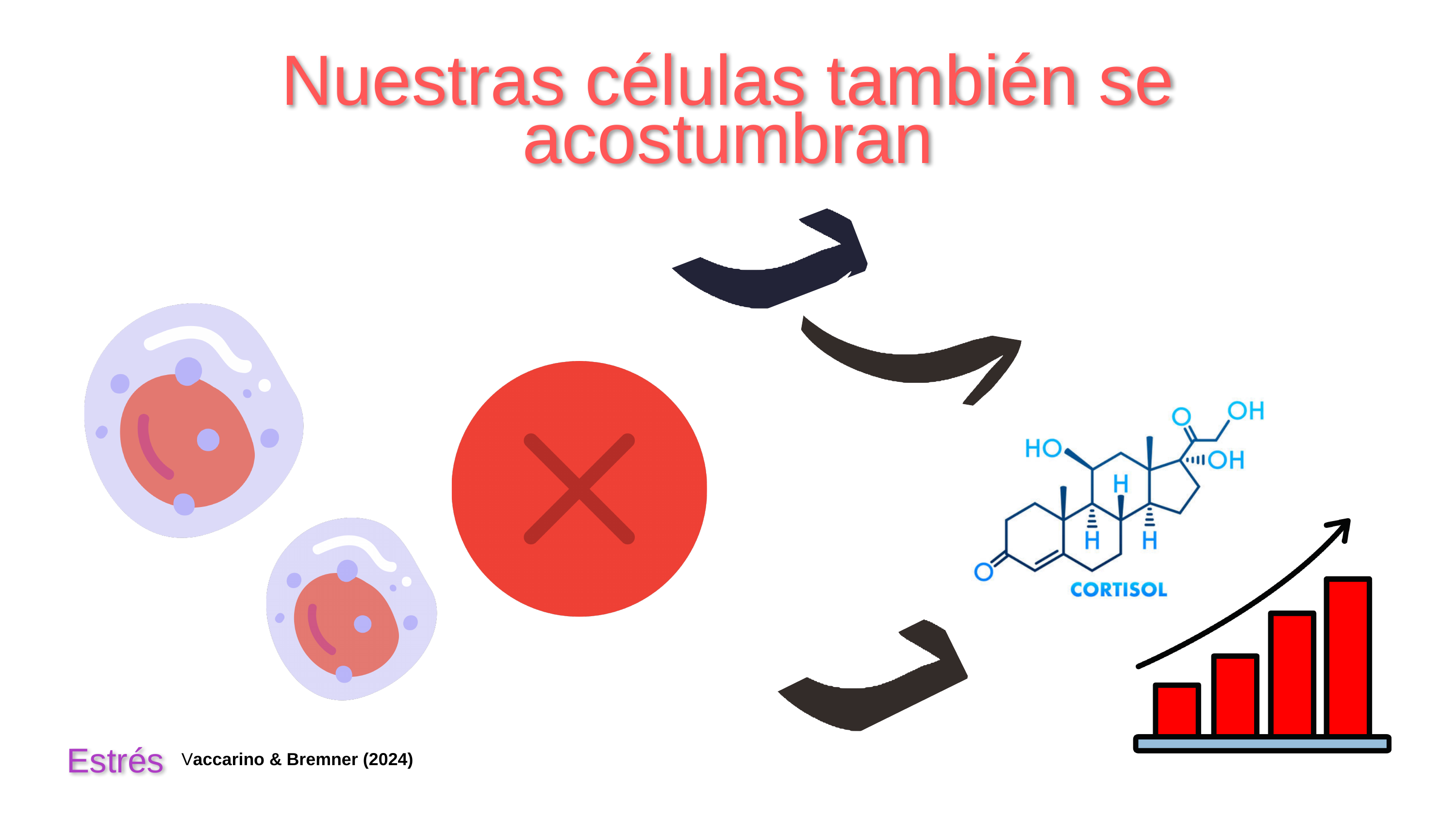

Nuestras células también se acostumbran

Estrés
Vaccarino & Bremner (2024)